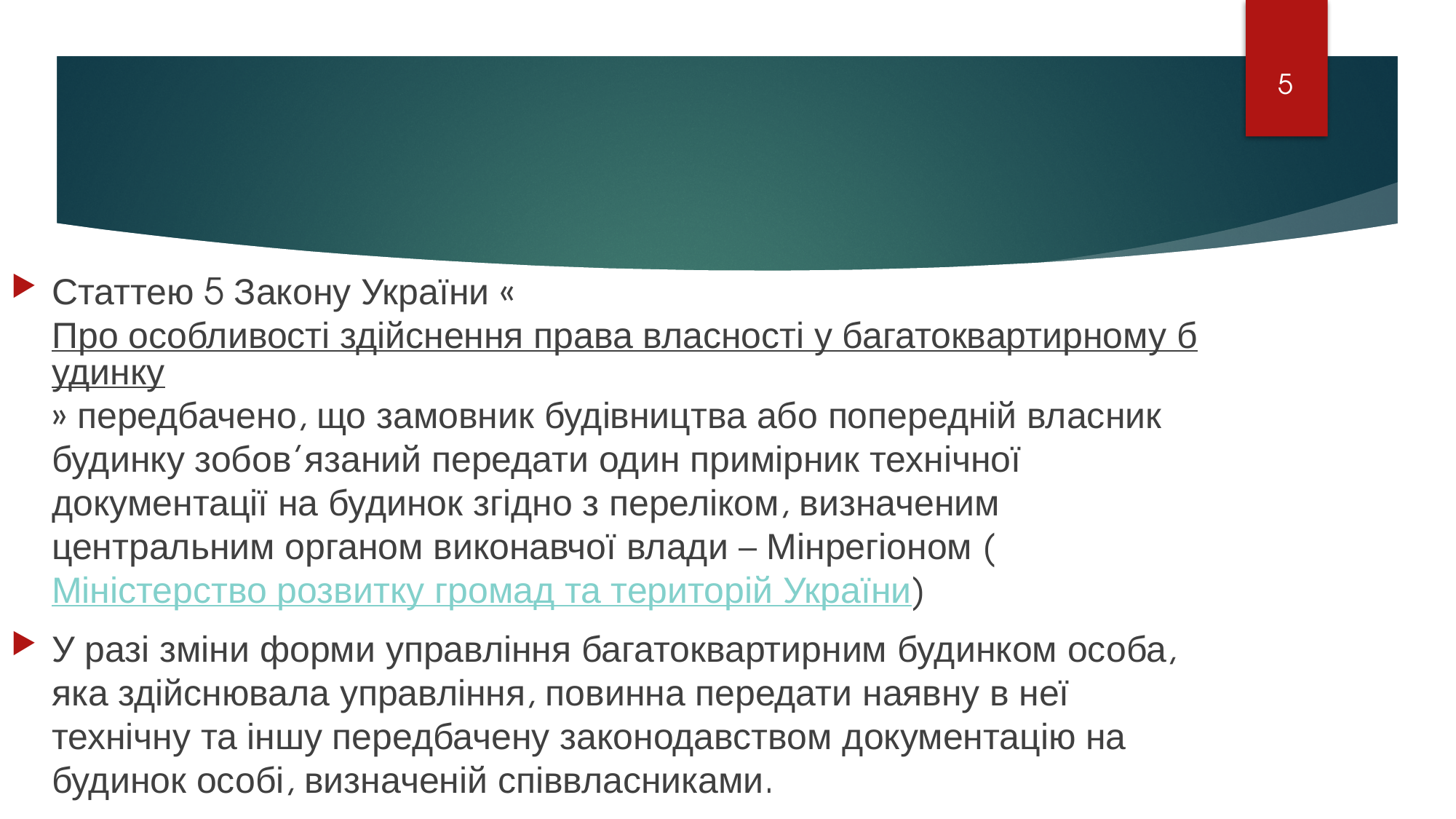

5
Статтею 5 Закону України «Про особливості здійснення права власності у багатоквартирному будинку» передбачено, що замовник будівництва або попередній власник будинку зобов’язаний передати один примірник технічної документації на будинок згідно з переліком, визначеним центральним органом виконавчої влади – Мінрегіоном (Міністерство розвитку громад та територій України)
У разі зміни форми управління багатоквартирним будинком особа, яка здійснювала управління, повинна передати наявну в неї технічну та іншу передбачену законодавством документацію на будинок особі, визначеній співвласниками.